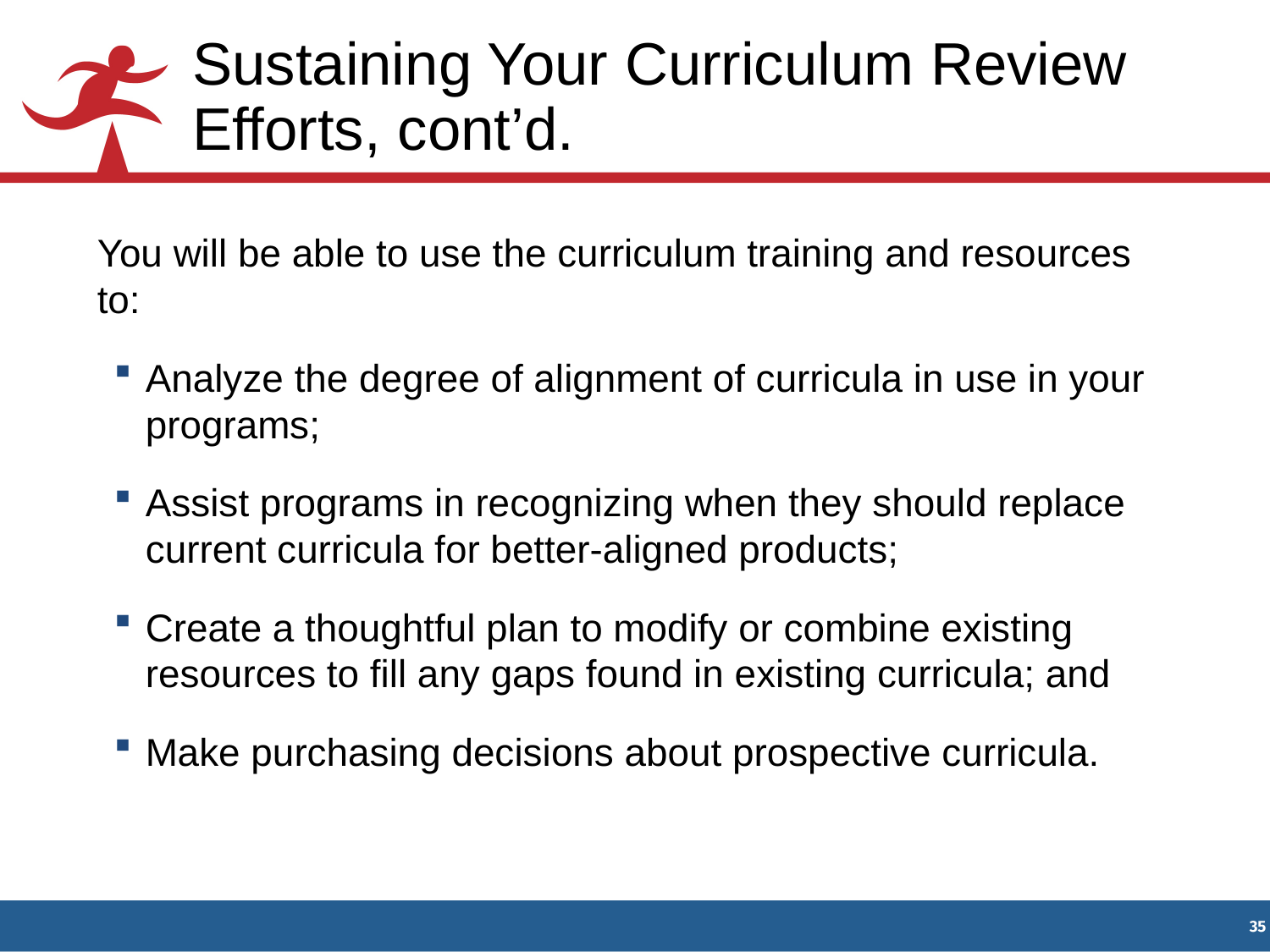

# Sustaining Your Curriculum Review Efforts, cont’d.
You will be able to use the curriculum training and resources to:
Analyze the degree of alignment of curricula in use in your programs;
Assist programs in recognizing when they should replace current curricula for better-aligned products;
Create a thoughtful plan to modify or combine existing resources to fill any gaps found in existing curricula; and
Make purchasing decisions about prospective curricula.